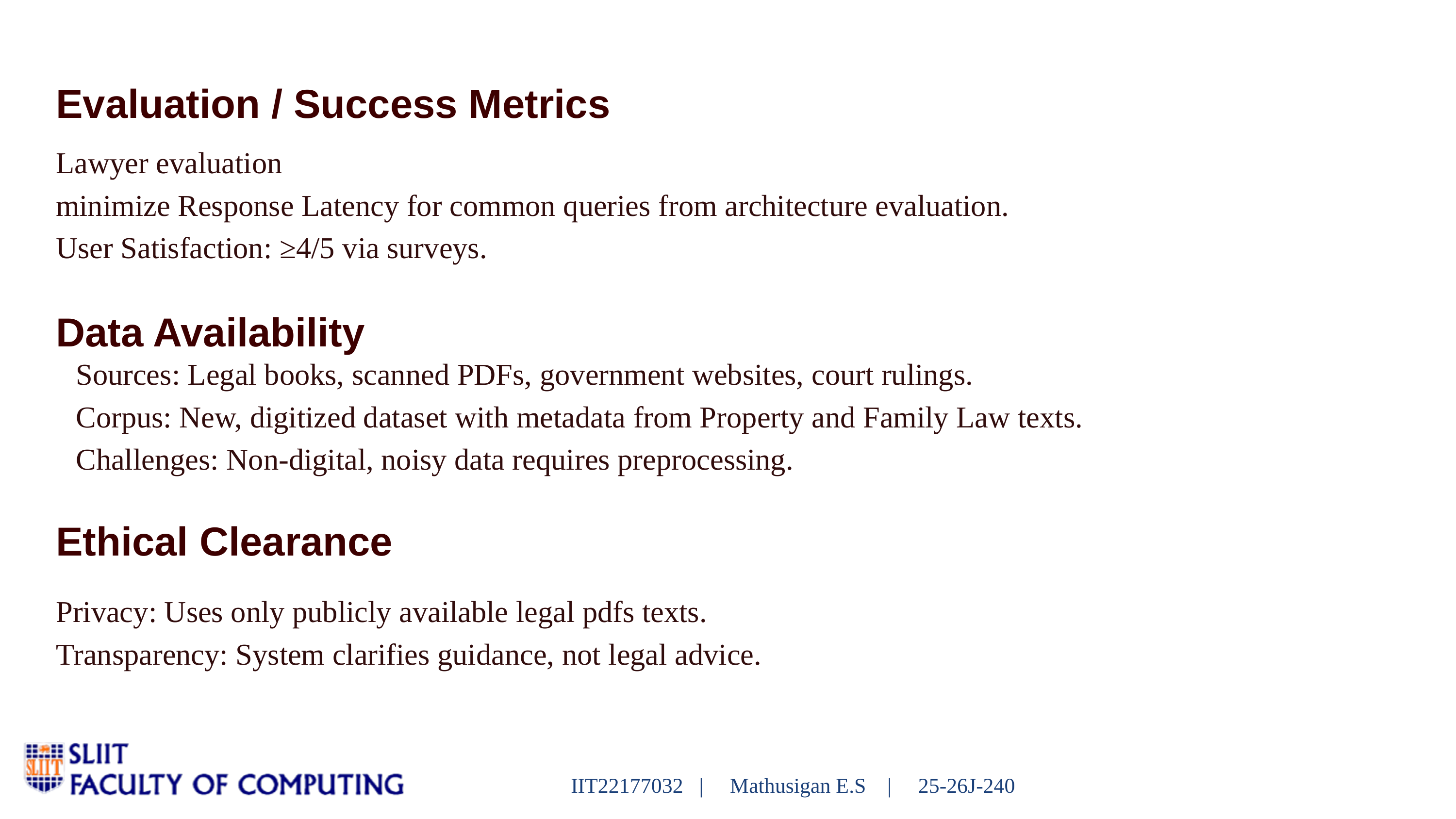

Evaluation / Success Metrics

Lawyer evaluation
minimize Response Latency for common queries from architecture evaluation.
User Satisfaction: ≥4/5 via surveys.
Data Availability
Sources: Legal books, scanned PDFs, government websites, court rulings.
Corpus: New, digitized dataset with metadata from Property and Family Law texts.
Challenges: Non-digital, noisy data requires preprocessing.

Ethical Clearance
Privacy: Uses only publicly available legal pdfs texts.
Transparency: System clarifies guidance, not legal advice.

IIT22177032   |     Mathusigan E.S    |     25-26J-240
11/09/2025